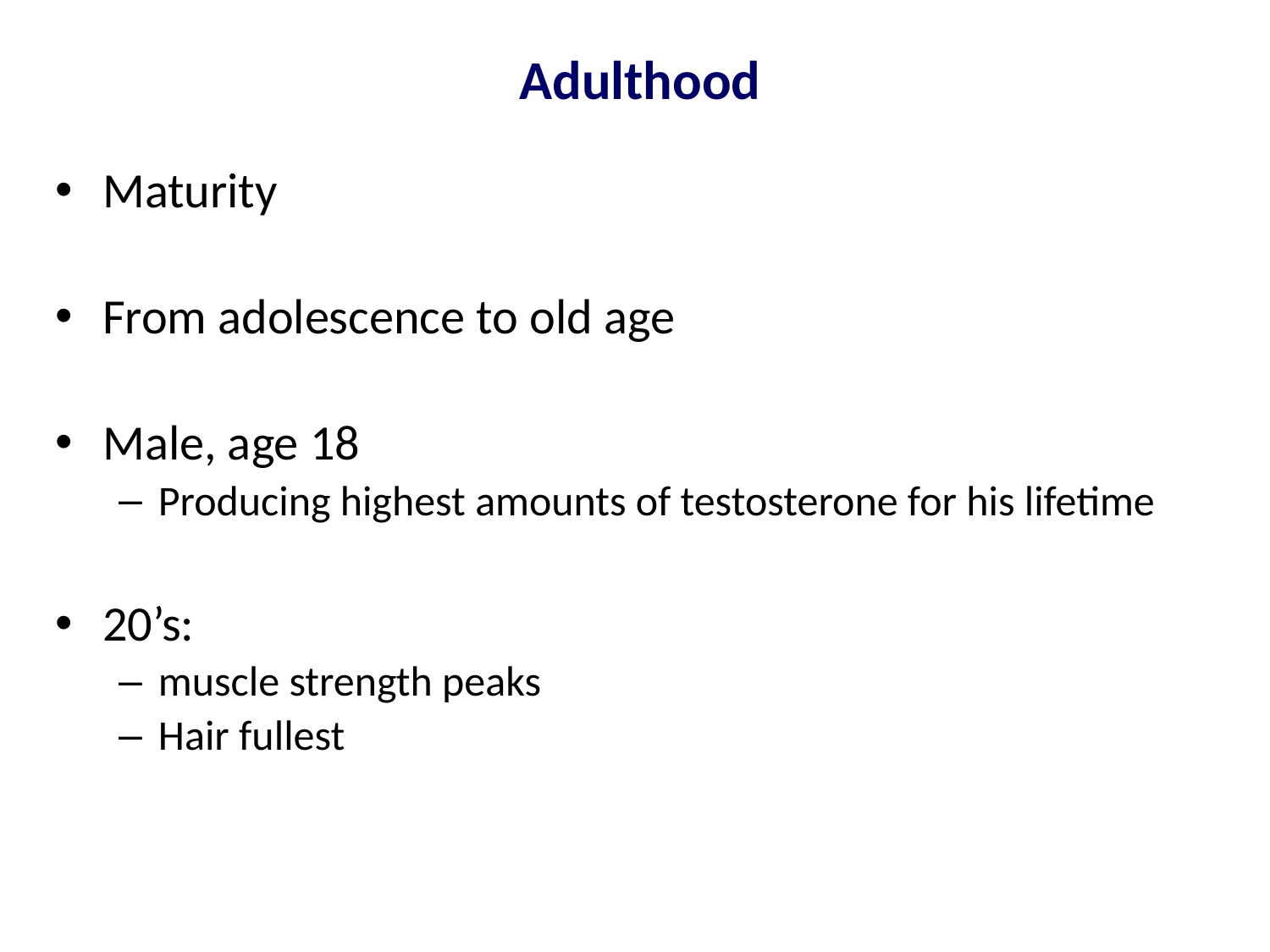

# Adulthood
Maturity

From adolescence to old age

Male, age 18
Producing highest amounts of testosterone for his lifetime

20’s:
muscle strength peaks
Hair fullest